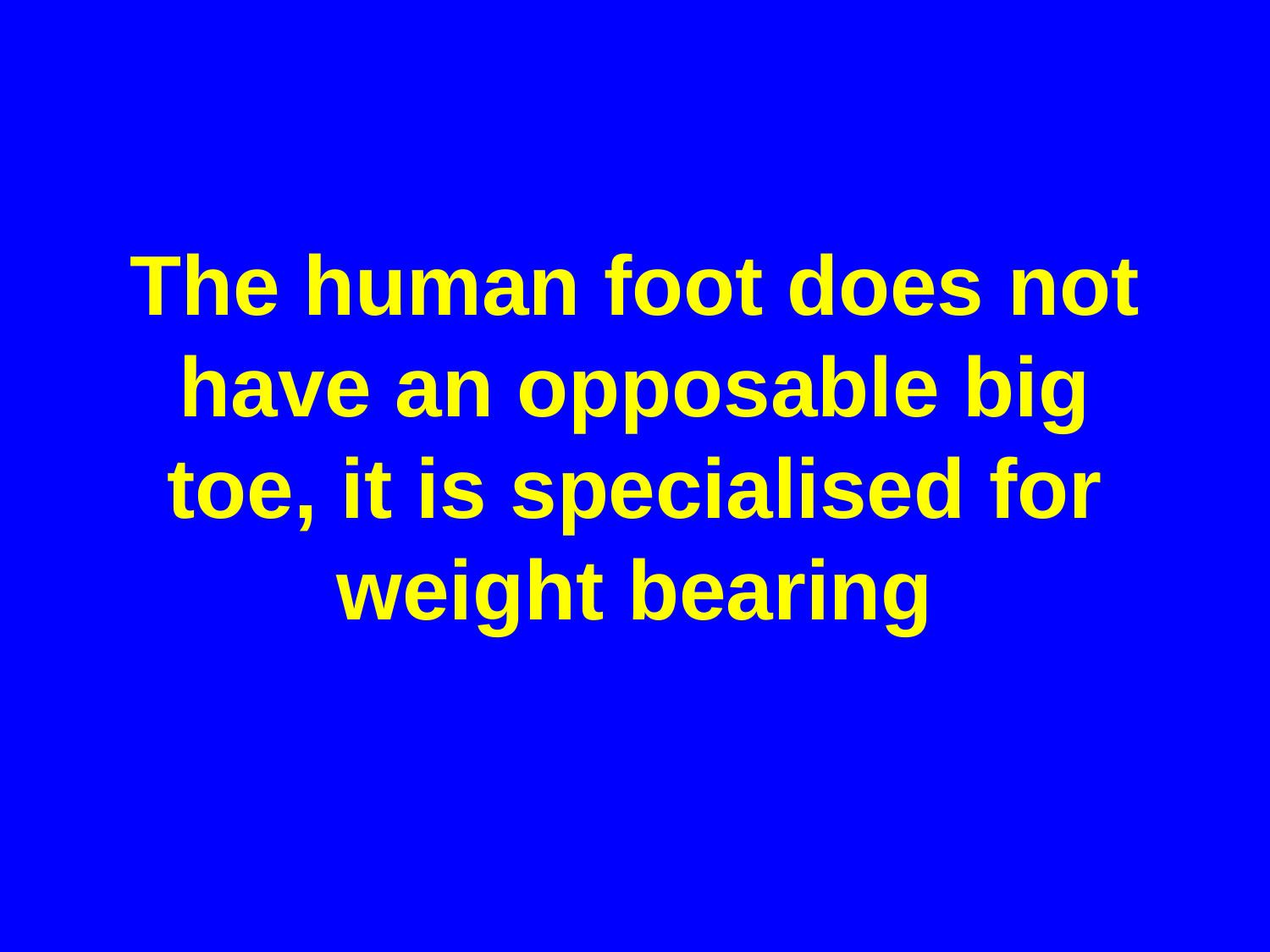

# The human foot does not have an opposable big toe, it is specialised for weight bearing